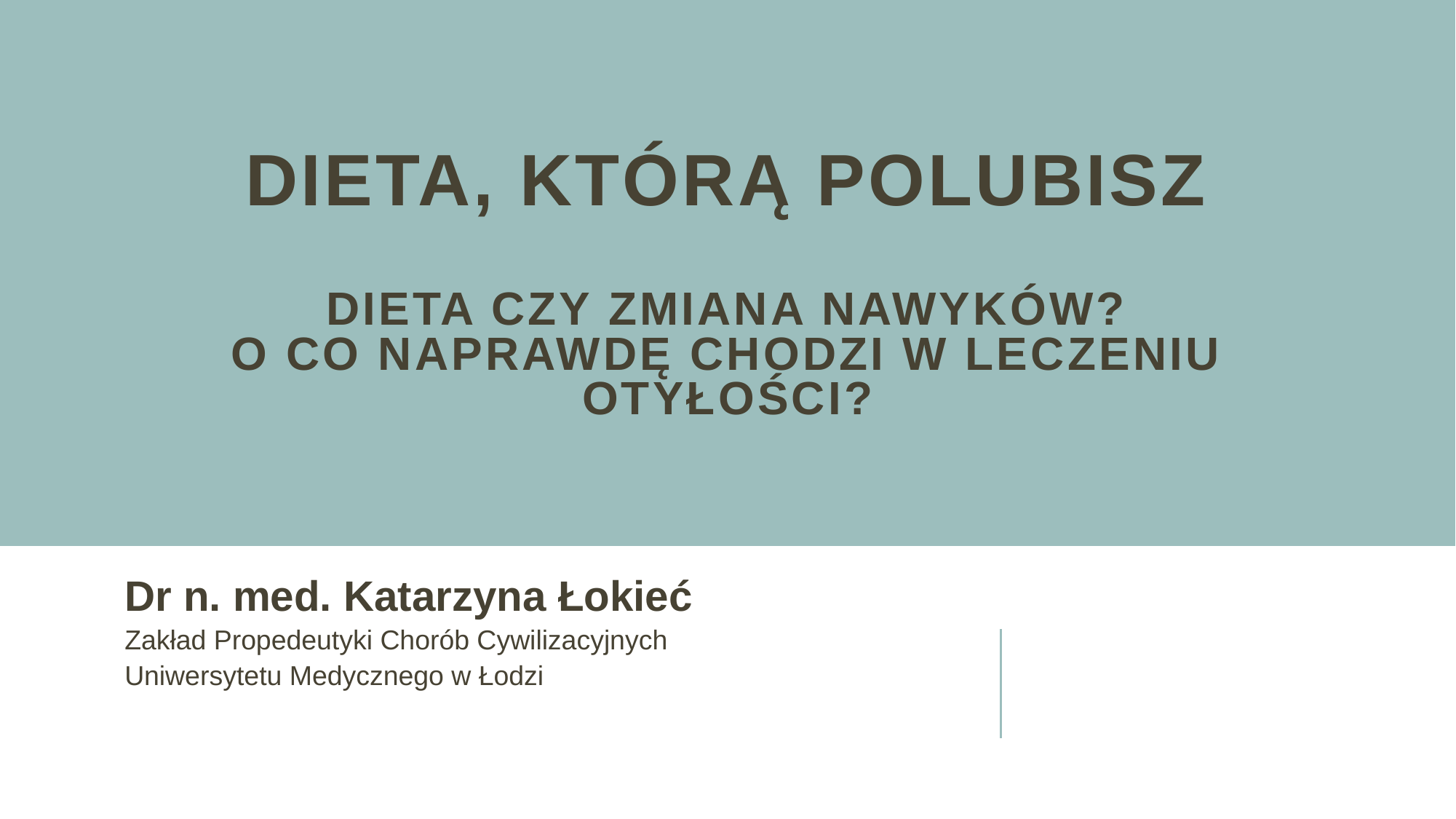

# Dieta, którą polubisz dieta czy zmiana nawyków? O co naprawdę chodzi w leczeniu otyłości?
Dr n. med. Katarzyna Łokieć
Zakład Propedeutyki Chorób Cywilizacyjnych
Uniwersytetu Medycznego w Łodzi